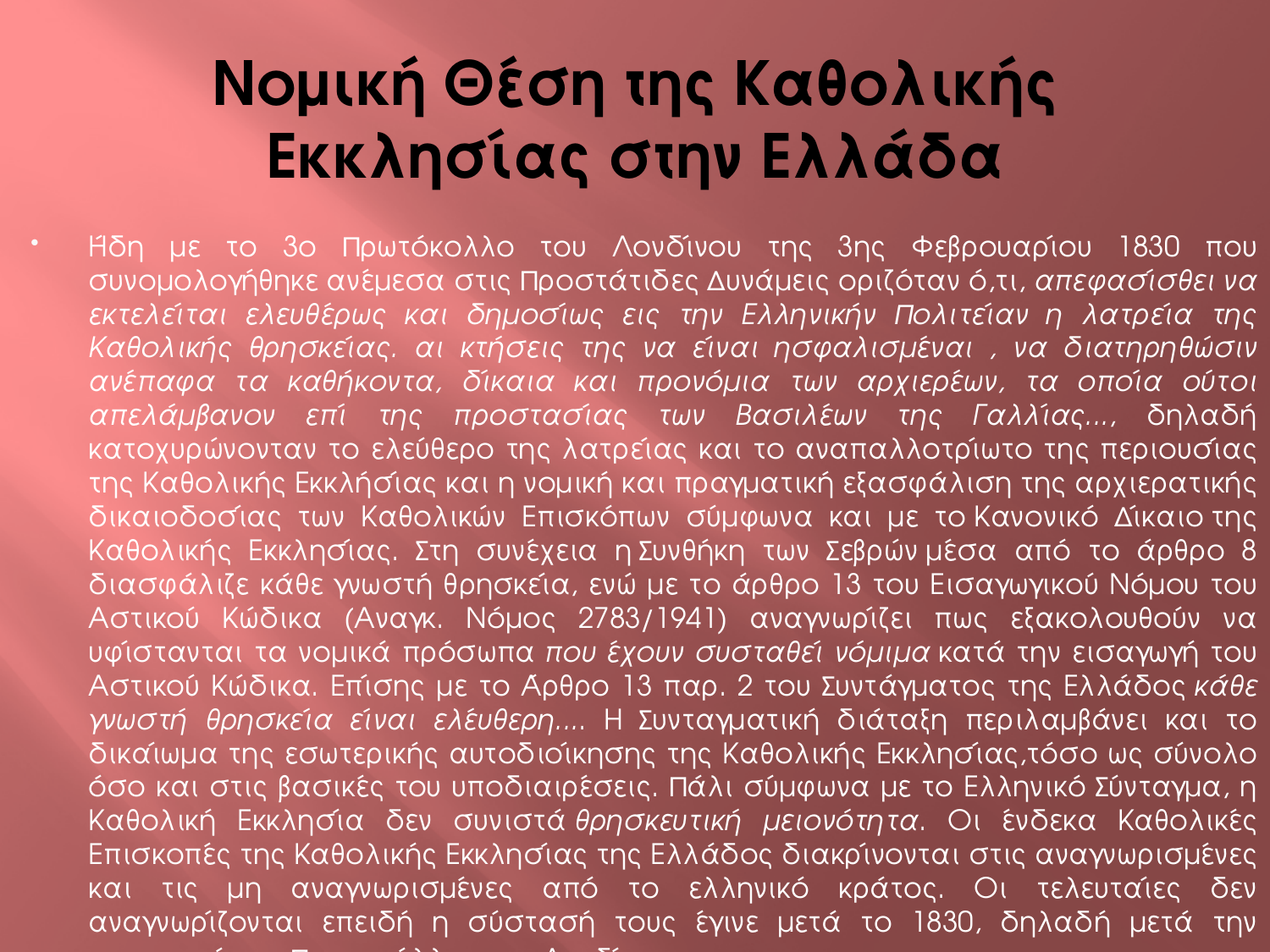

# Νομική Θέση της Καθολικής Εκκλησίας στην Ελλάδα
Ήδη με το 3ο Πρωτόκολλο του Λονδίνου της 3ης Φεβρουαρίου 1830 που συνομολογήθηκε ανέμεσα στις Προστάτιδες Δυνάμεις οριζόταν ό,τι, απεφασίσθει να εκτελείται ελευθέρως και δημοσίως εις την Ελληνικήν Πολιτείαν η λατρεία της Καθολικής θρησκείας. αι κτήσεις της να είναι ησφαλισμέναι , να διατηρηθώσιν ανέπαφα τα καθήκοντα, δίκαια και προνόμια των αρχιερέων, τα οποία ούτοι απελάμβανον επί της προστασίας των Βασιλέων της Γαλλίας..., δηλαδή κατοχυρώνονταν το ελεύθερο της λατρείας και το αναπαλλοτρίωτο της περιουσίας της Καθολικής Εκκλήσίας και η νομική και πραγματική εξασφάλιση της αρχιερατικής δικαιοδοσίας των Καθολικών Επισκόπων σύμφωνα και με το Κανονικό Δίκαιο της Καθολικής Εκκλησίας. Στη συνέχεια η Συνθήκη των Σεβρών μέσα από το άρθρο 8 διασφάλιζε κάθε γνωστή θρησκεία, ενώ με το άρθρο 13 του Εισαγωγικού Νόμου του Αστικού Κώδικα (Αναγκ. Νόμος 2783/1941) αναγνωρίζει πως εξακολουθούν να υφίστανται τα νομικά πρόσωπα που έχουν συσταθεί νόμιμα κατά την εισαγωγή του Αστικού Κώδικα. Επίσης με το Άρθρο 13 παρ. 2 του Συντάγματος της Ελλάδος κάθε γνωστή θρησκεία είναι ελέυθερη.... Η Συνταγματική διάταξη περιλαμβάνει και το δικαίωμα της εσωτερικής αυτοδιοίκησης της Καθολικής Εκκλησίας,τόσο ως σύνολο όσο και στις βασικές του υποδιαιρέσεις. Πάλι σύμφωνα με το Ελληνικό Σύνταγμα, η Καθολική Εκκλησία δεν συνιστά θρησκευτική μειονότητα. Οι ένδεκα Καθολικές Επισκοπές της Καθολικής Εκκλησίας της Ελλάδος διακρίνονται στις αναγνωρισμένες και τις μη αναγνωρισμένες από το ελληνικό κράτος. Οι τελευταίες δεν αναγνωρίζονται επειδή η σύστασή τους έγινε μετά το 1830, δηλαδή μετά την υπογραφή του Πρωτοκόλλου του Λονδίνου.